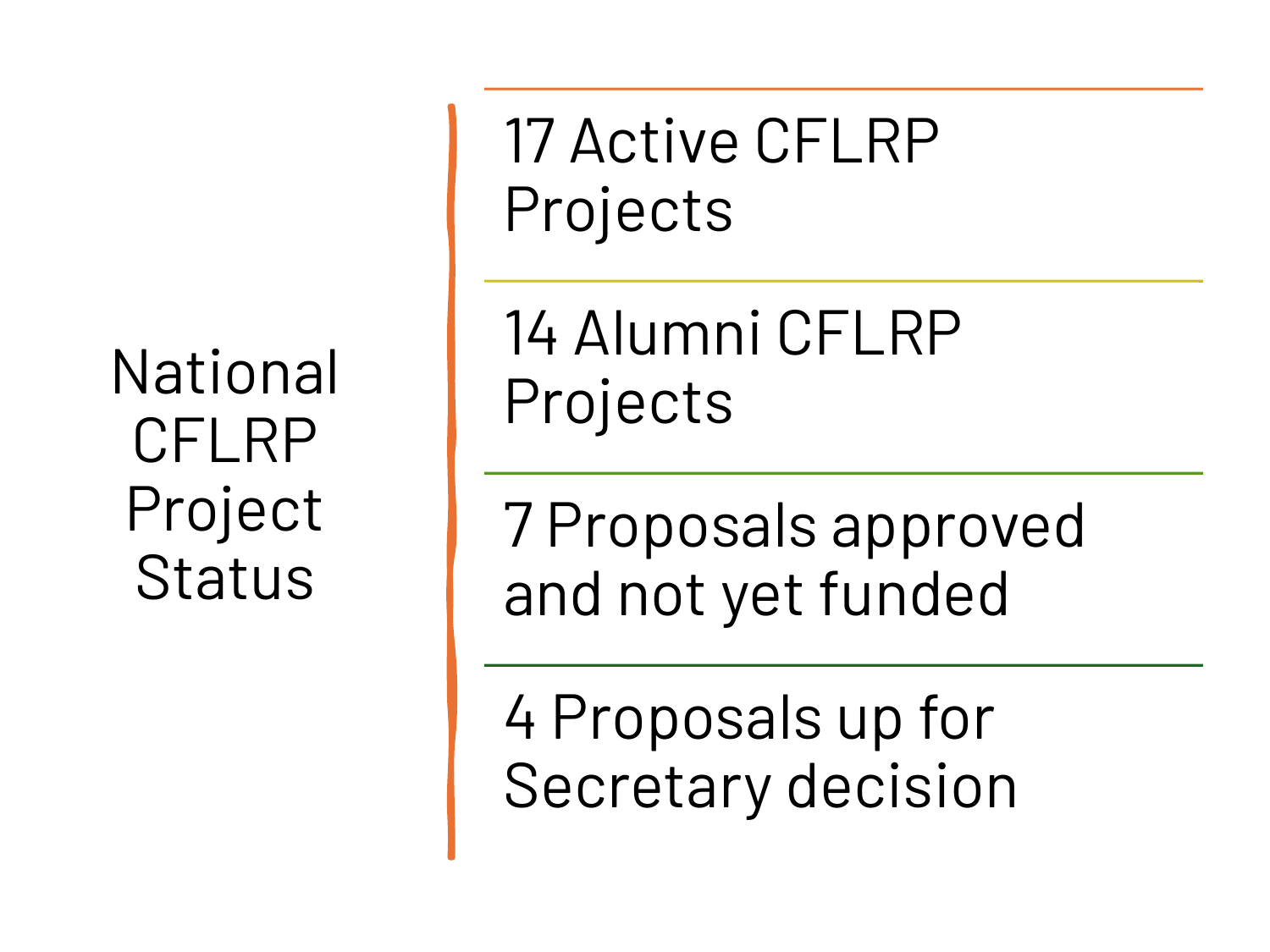

17 Active CFLRP Projects
14 Alumni CFLRP Projects
7 Proposals approved and not yet funded
4 Proposals up for Secretary decision
# National CFLRP Project Status